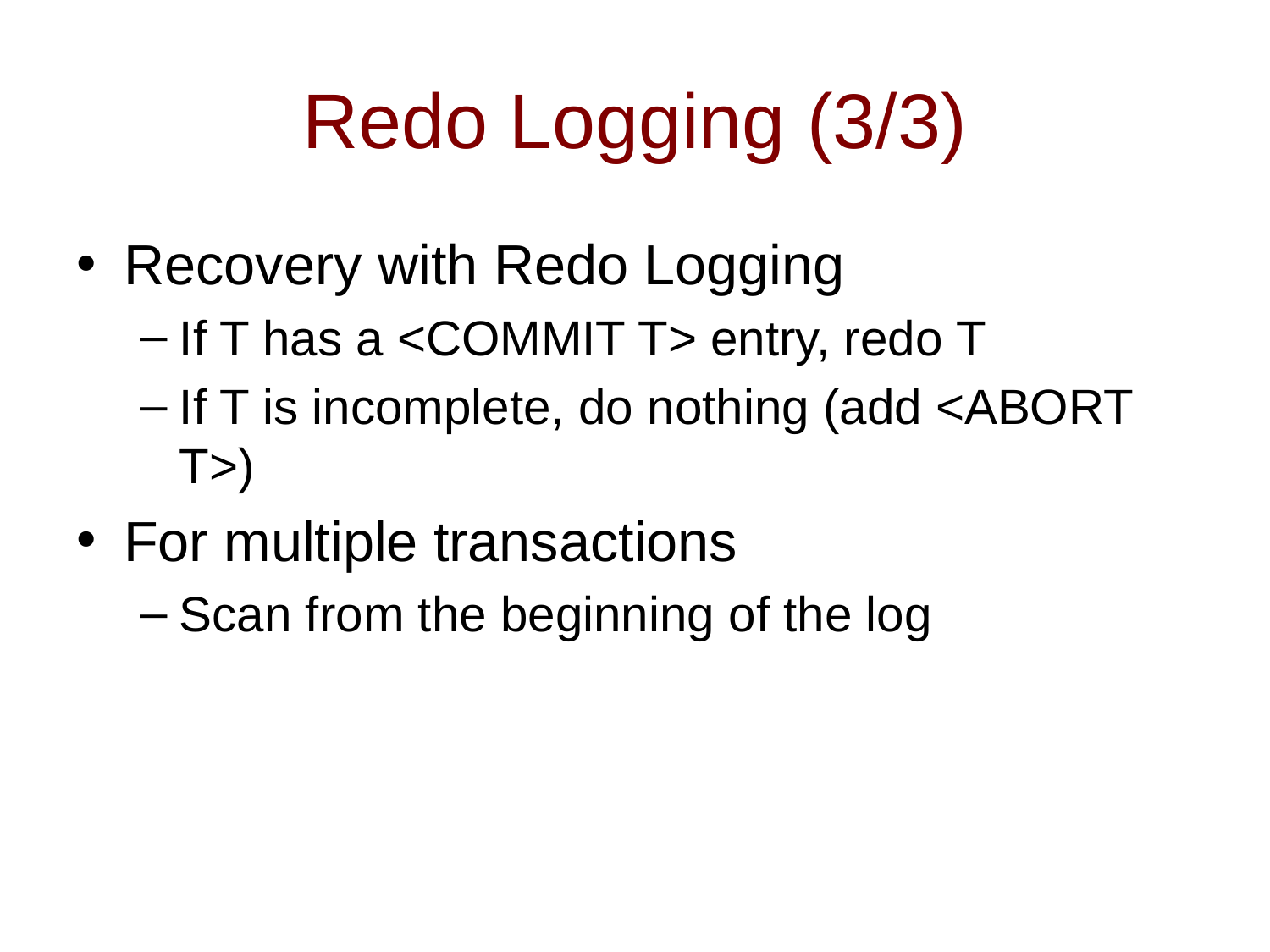

# Redo Logging (3/3)
Recovery with Redo Logging
If T has a <COMMIT T> entry, redo T
If T is incomplete, do nothing (add <ABORT T>)
For multiple transactions
Scan from the beginning of the log